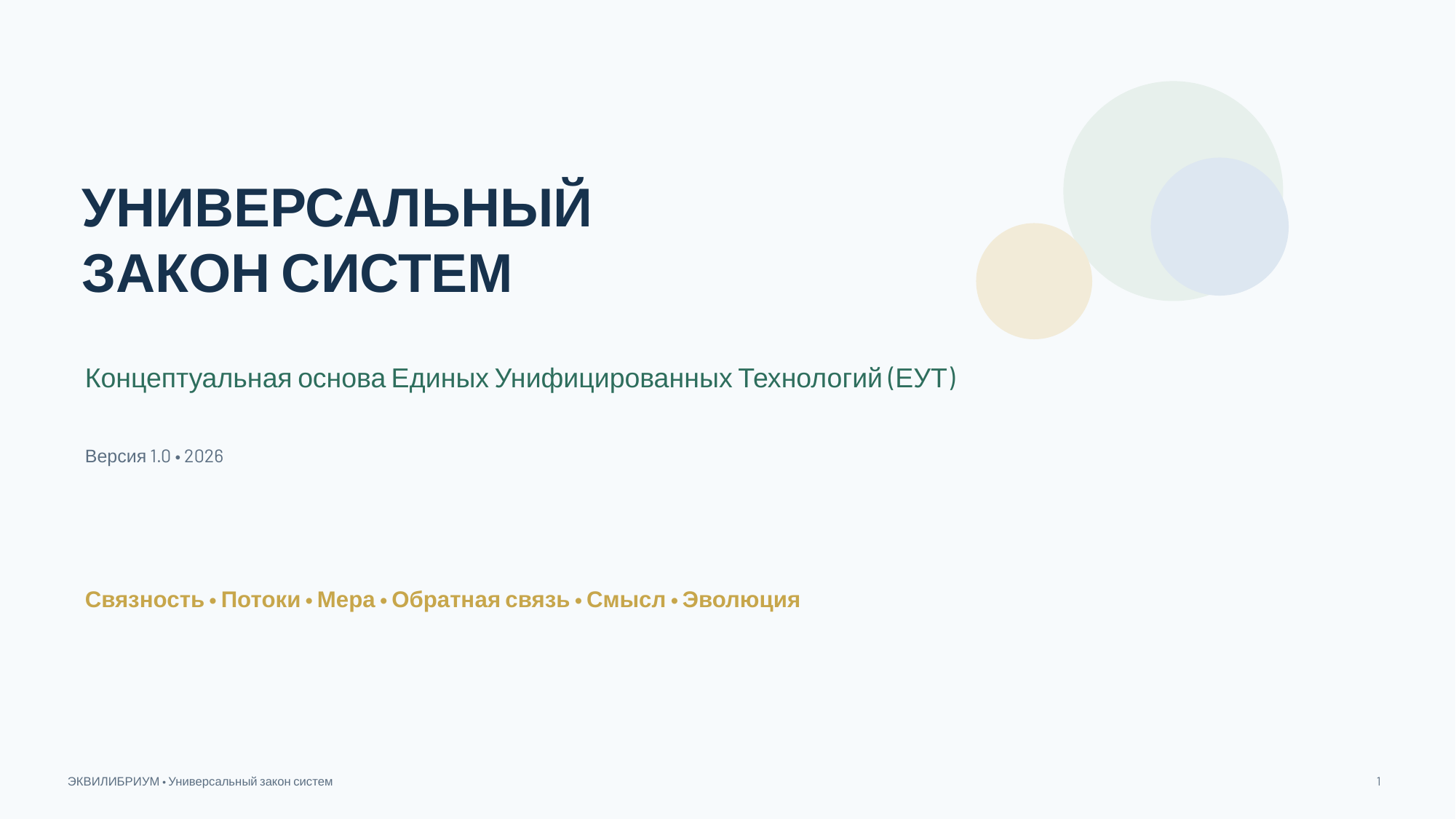

УНИВЕРСАЛЬНЫЙ
ЗАКОН СИСТЕМ

Концептуальная основа Единых Унифицированных Технологий (ЕУТ)
Версия 1.0 • 2026
Связность • Потоки • Мера • Обратная связь • Смысл • Эволюция
ЭКВИЛИБРИУМ • Универсальный закон систем
1